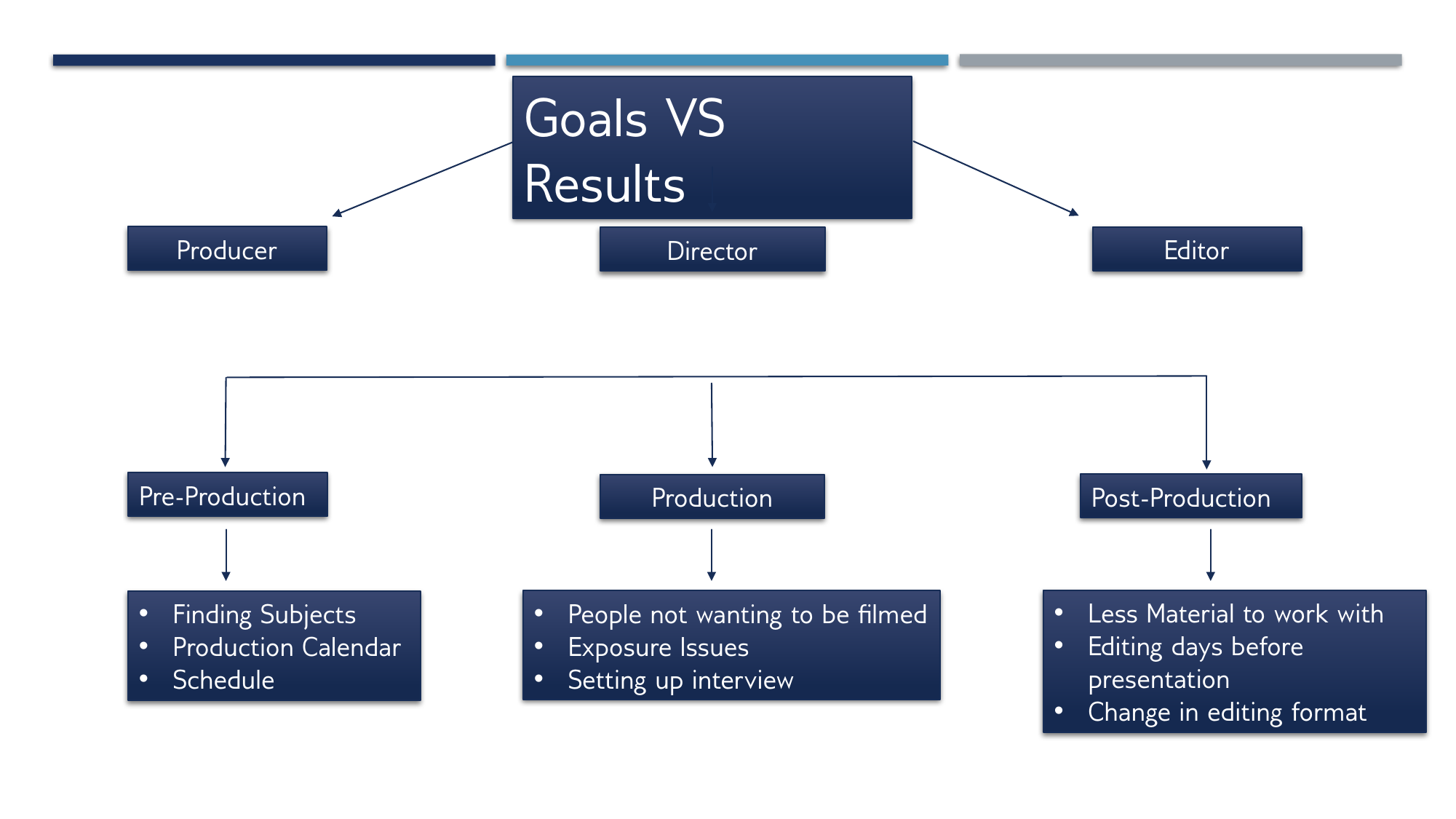

Goals VS Results
Producer
Editor
Director
Pre-Production
Post-Production
Production
Less Material to work with
Editing days before presentation
Change in editing format
People not wanting to be filmed
Exposure Issues
Setting up interview
Finding Subjects
Production Calendar
Schedule